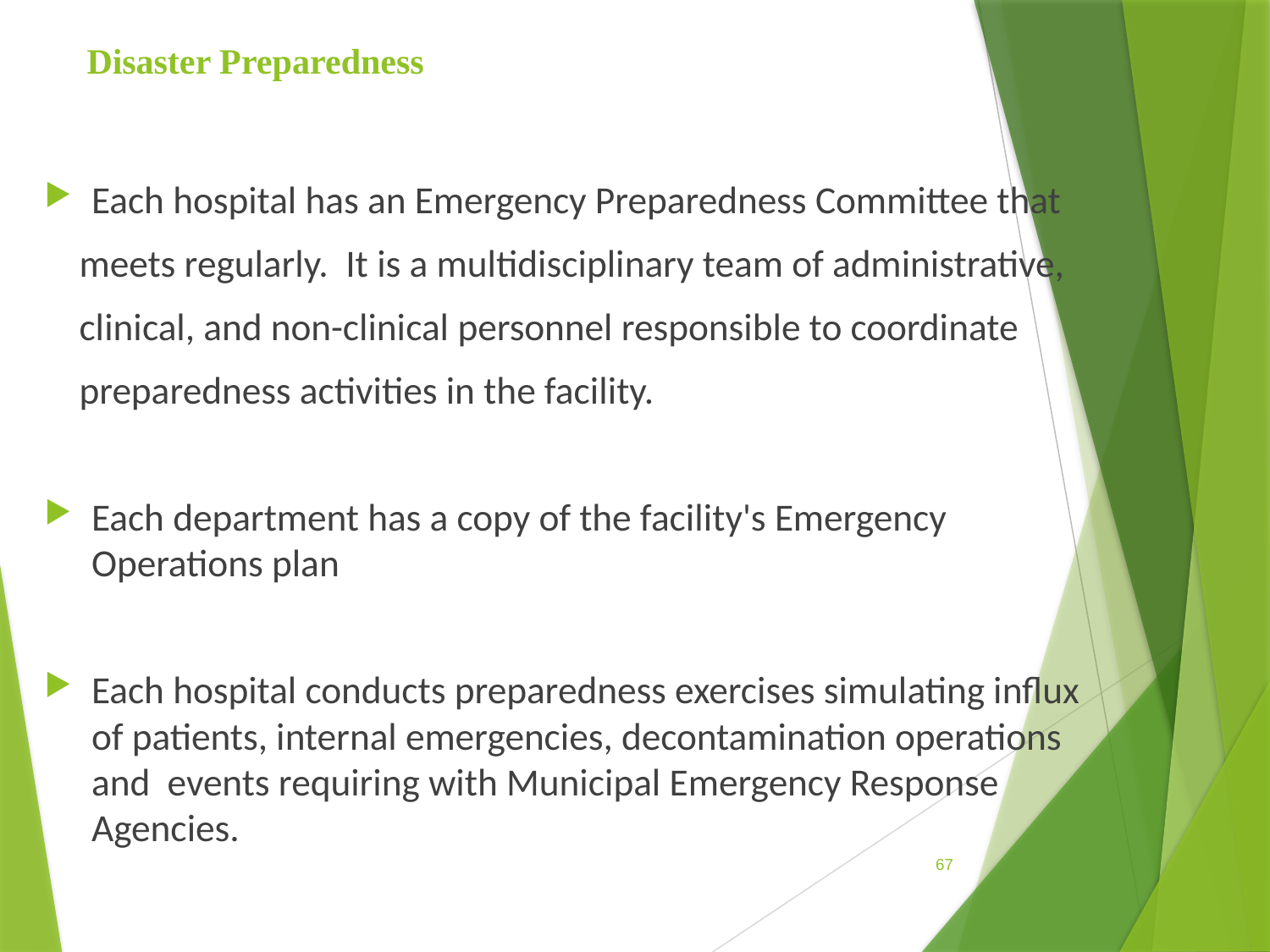

# Disaster Preparedness
Each hospital has an Emergency Preparedness Committee that
    meets regularly.  It is a multidisciplinary team of administrative,
    clinical, and non-clinical personnel responsible to coordinate
    preparedness activities in the facility.

Each department has a copy of the facility's Emergency Operations plan

Each hospital conducts preparedness exercises simulating influx of patients, internal emergencies, decontamination operations and  events requiring with Municipal Emergency Response Agencies.
67